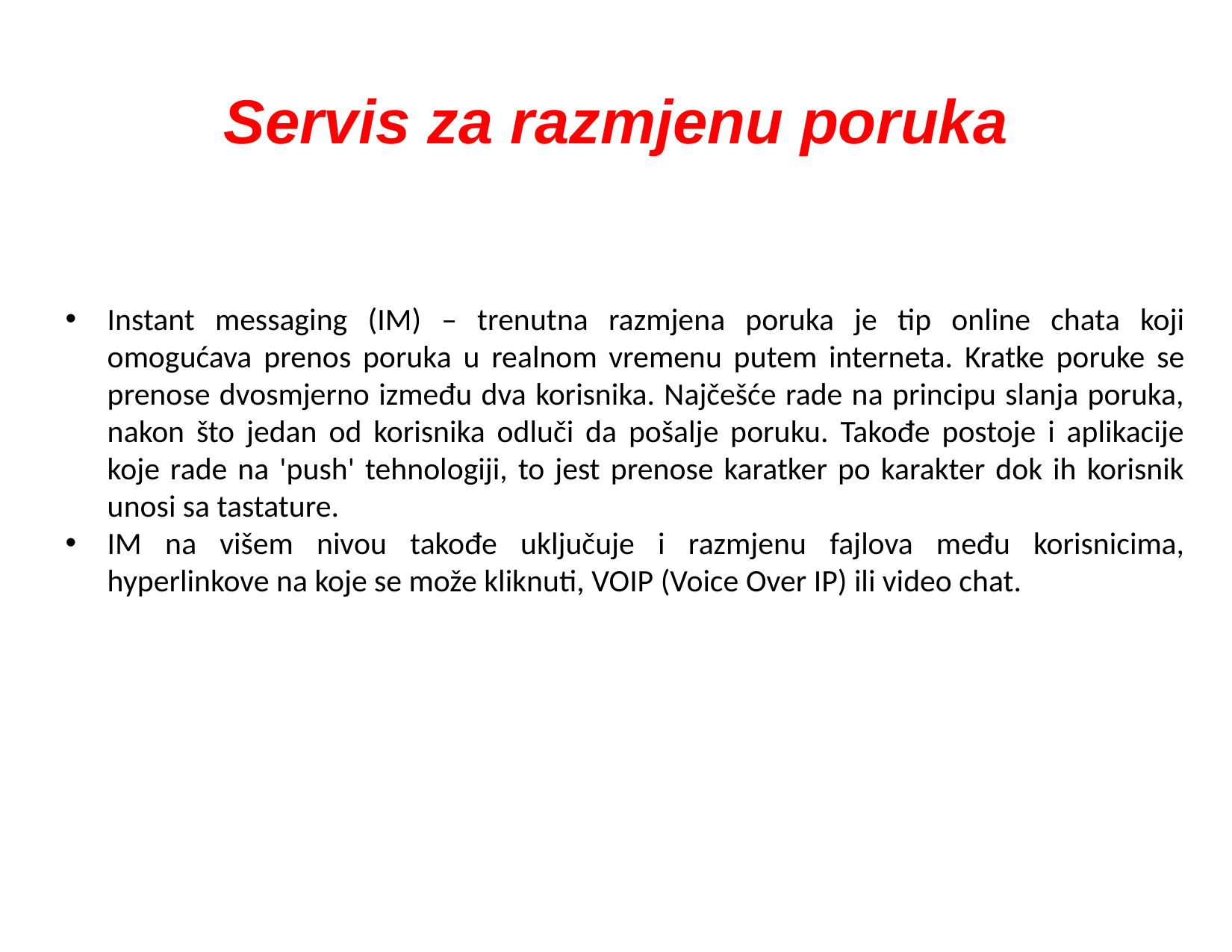

# Servis za razmjenu poruka
Instant messaging (IM) – trenutna razmjena poruka je tip online chata koji omogućava prenos poruka u realnom vremenu putem interneta. Kratke poruke se prenose dvosmjerno između dva korisnika. Najčešće rade na principu slanja poruka, nakon što jedan od korisnika odluči da pošalje poruku. Takođe postoje i aplikacije koje rade na 'push' tehnologiji, to jest prenose karatker po karakter dok ih korisnik unosi sa tastature.
IM na višem nivou takođe uključuje i razmjenu fajlova među korisnicima, hyperlinkove na koje se može kliknuti, VOIP (Voice Over IP) ili video chat.